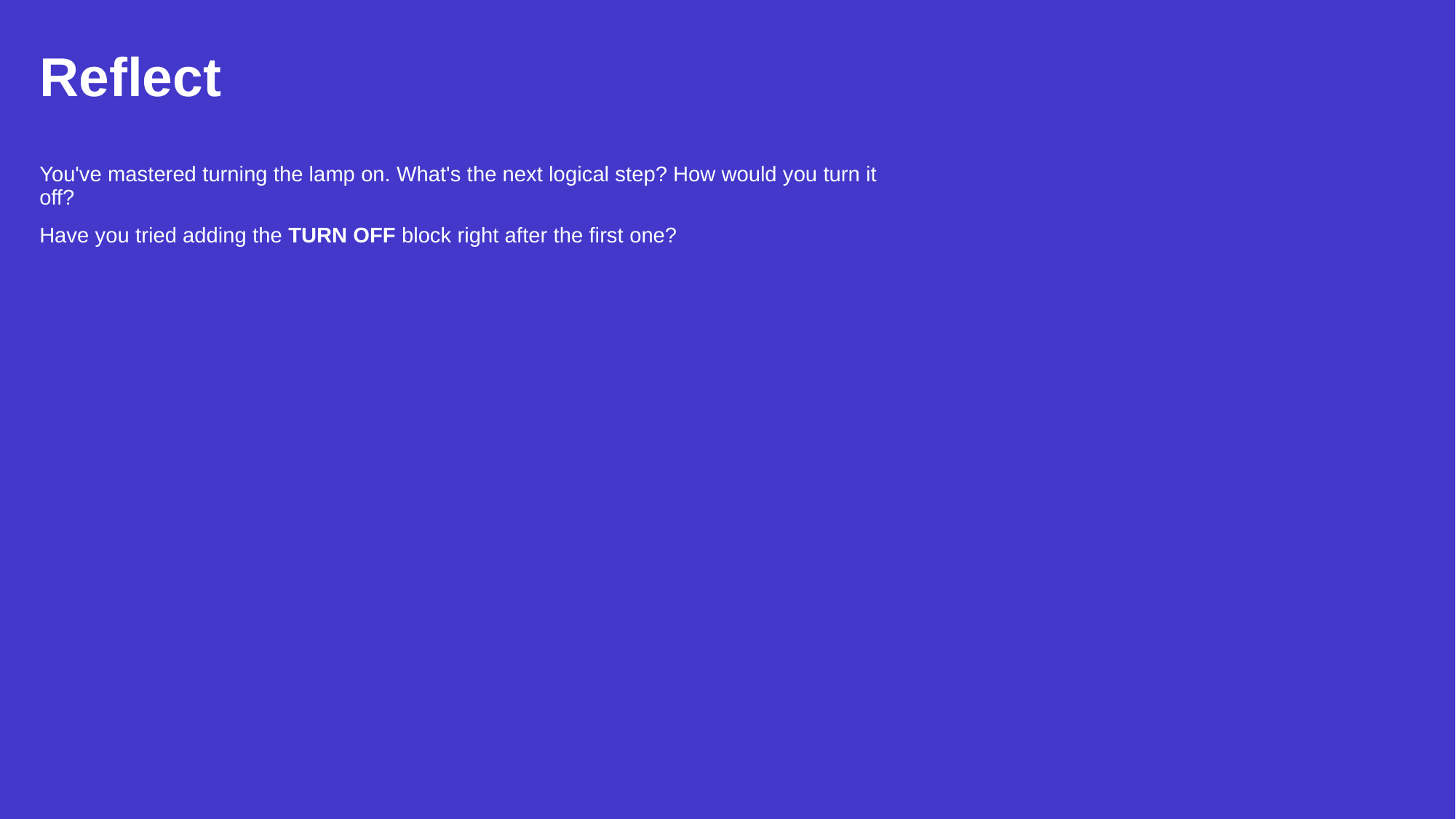

# Reflect
You've mastered turning the lamp on. What's the next logical step? How would you turn it off?
Have you tried adding the TURN OFF block right after the first one?